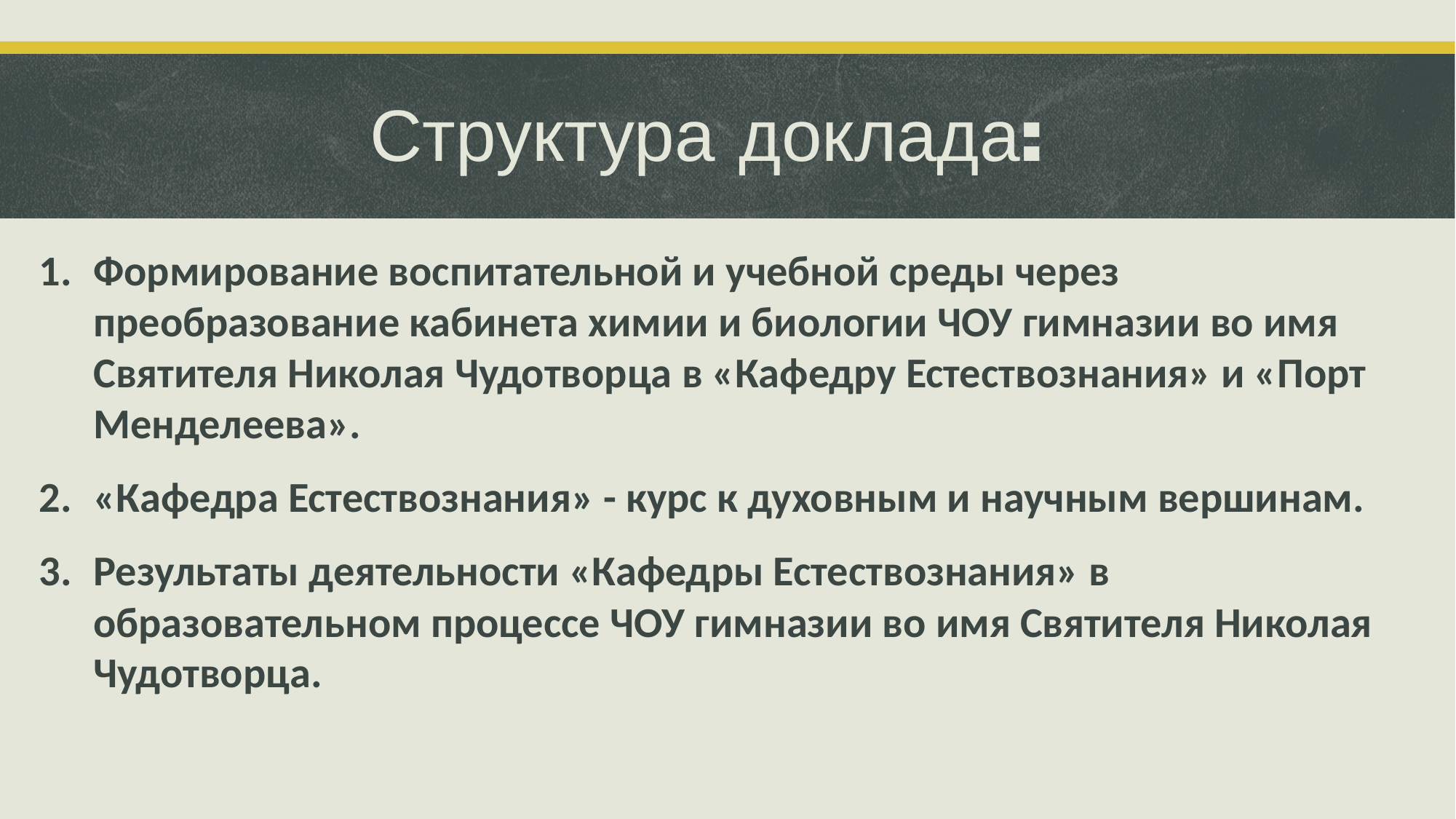

# Структура доклада:
Формирование воспитательной и учебной среды через преобразование кабинета химии и биологии ЧОУ гимназии во имя Святителя Николая Чудотворца в «Кафедру Естествознания» и «Порт Менделеева».
«Кафедра Естествознания» - курс к духовным и научным вершинам.
Результаты деятельности «Кафедры Естествознания» в образовательном процессе ЧОУ гимназии во имя Святителя Николая Чудотворца.